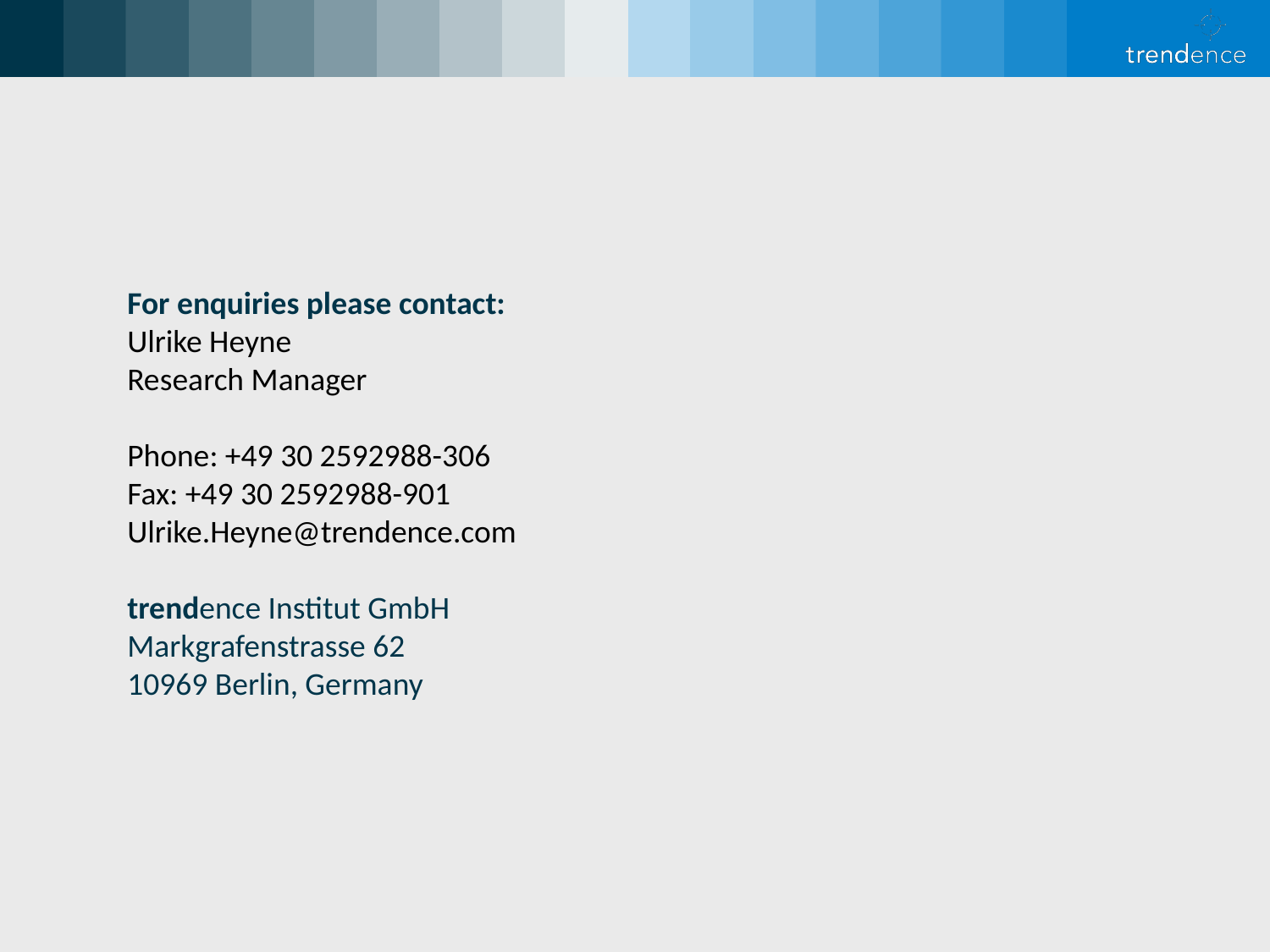

For enquiries please contact:
Ulrike Heyne
Research Manager

Phone: +49 30 2592988-306
Fax: +49 30 2592988-901
Ulrike.Heyne@trendence.com

trendence Institut GmbH
Markgrafenstrasse 62
10969 Berlin, Germany